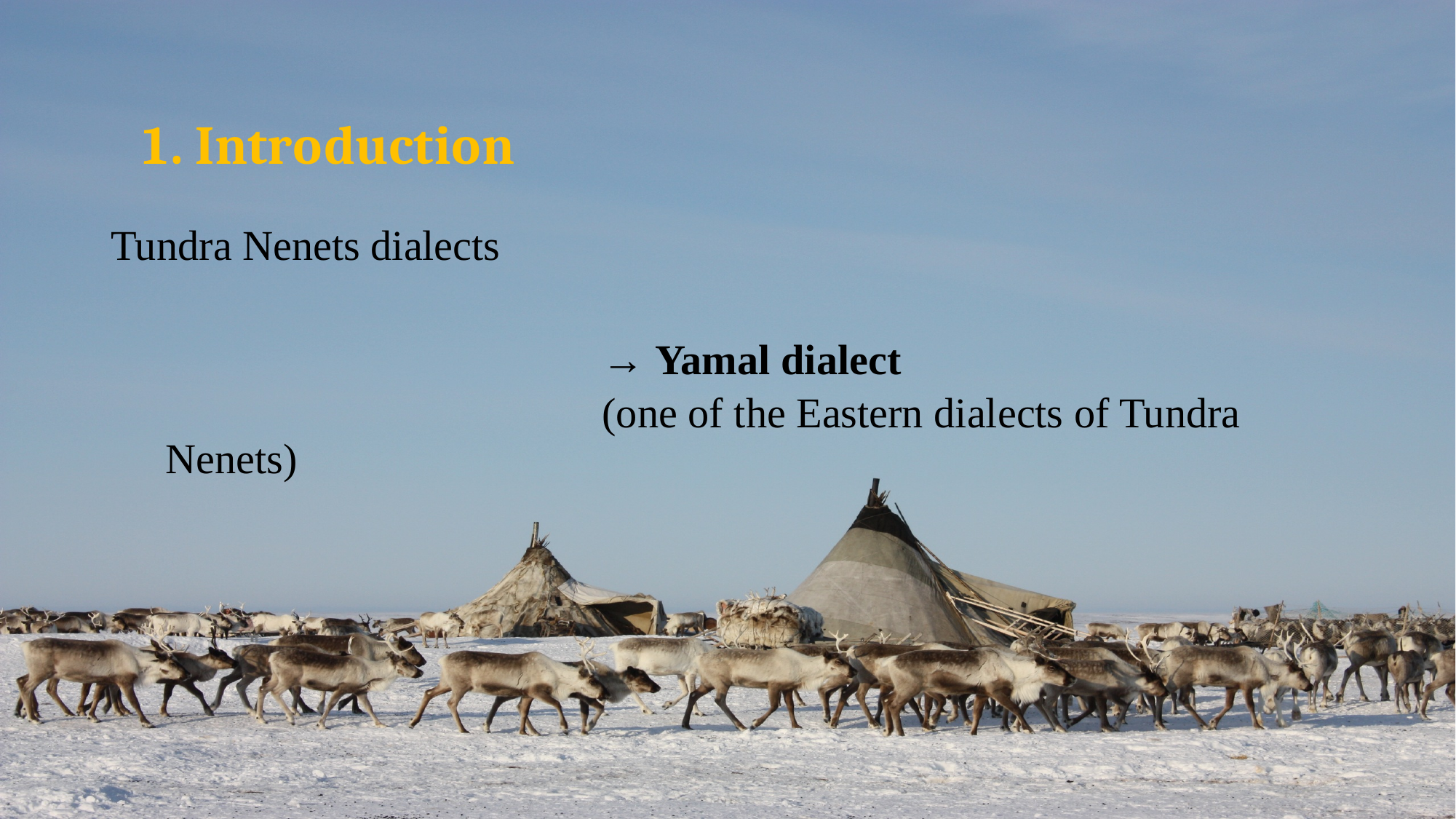

# 1. Introduction
Tundra Nenets dialects

				→ Yamal dialect
				(one of the Eastern dialects of Tundra Nenets)